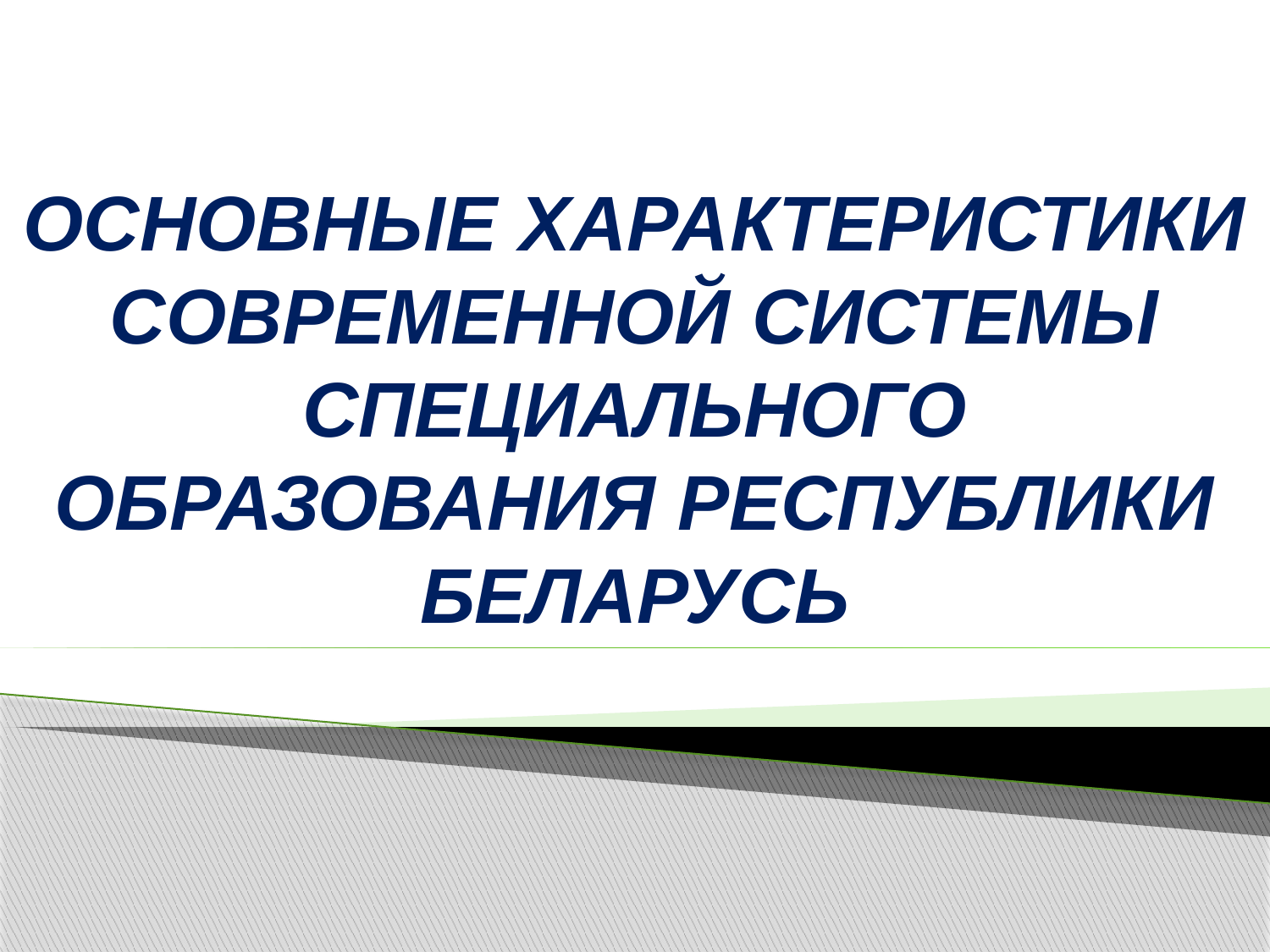

# ОСНОВНЫЕ ХАРАКТЕРИСТИКИ СОВРЕМЕННОЙ СИСТЕМЫ СПЕЦИАЛЬНОГО ОБРАЗОВАНИЯ РЕСПУБЛИКИ БЕЛАРУСЬ